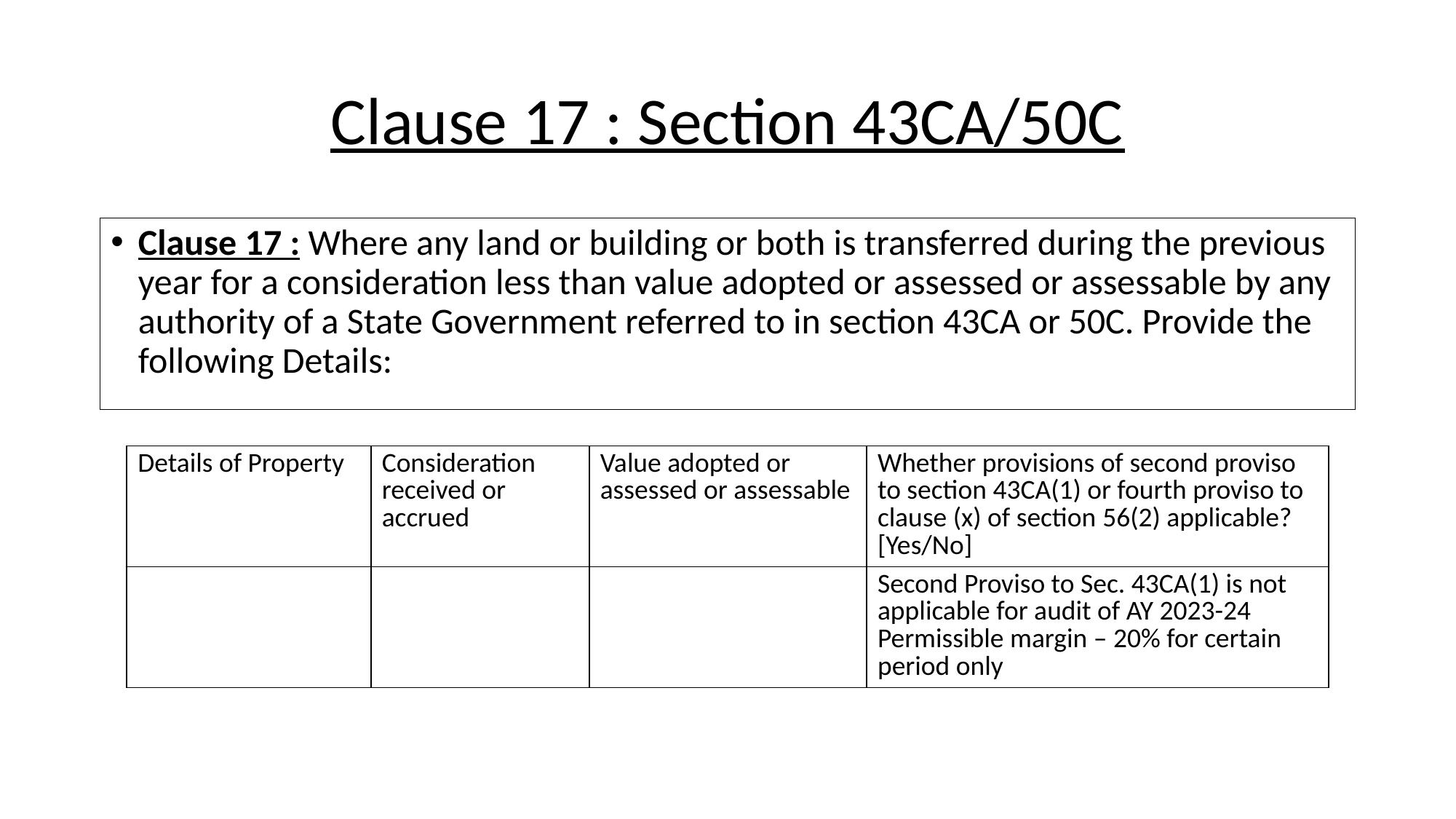

# Clause 17 : Section 43CA/50C
Clause 17 : Where any land or building or both is transferred during the previous year for a consideration less than value adopted or assessed or assessable by any authority of a State Government referred to in section 43CA or 50C. Provide the following Details:

| Details of Property | Consideration received or accrued | Value adopted or assessed or assessable | Whether provisions of second proviso to section 43CA(1) or fourth proviso to clause (x) of section 56(2) applicable? [Yes/No] |
| --- | --- | --- | --- |
|  |  |  | Second Proviso to Sec. 43CA(1) is not applicable for audit of AY 2023-24 Permissible margin – 20% for certain period only |